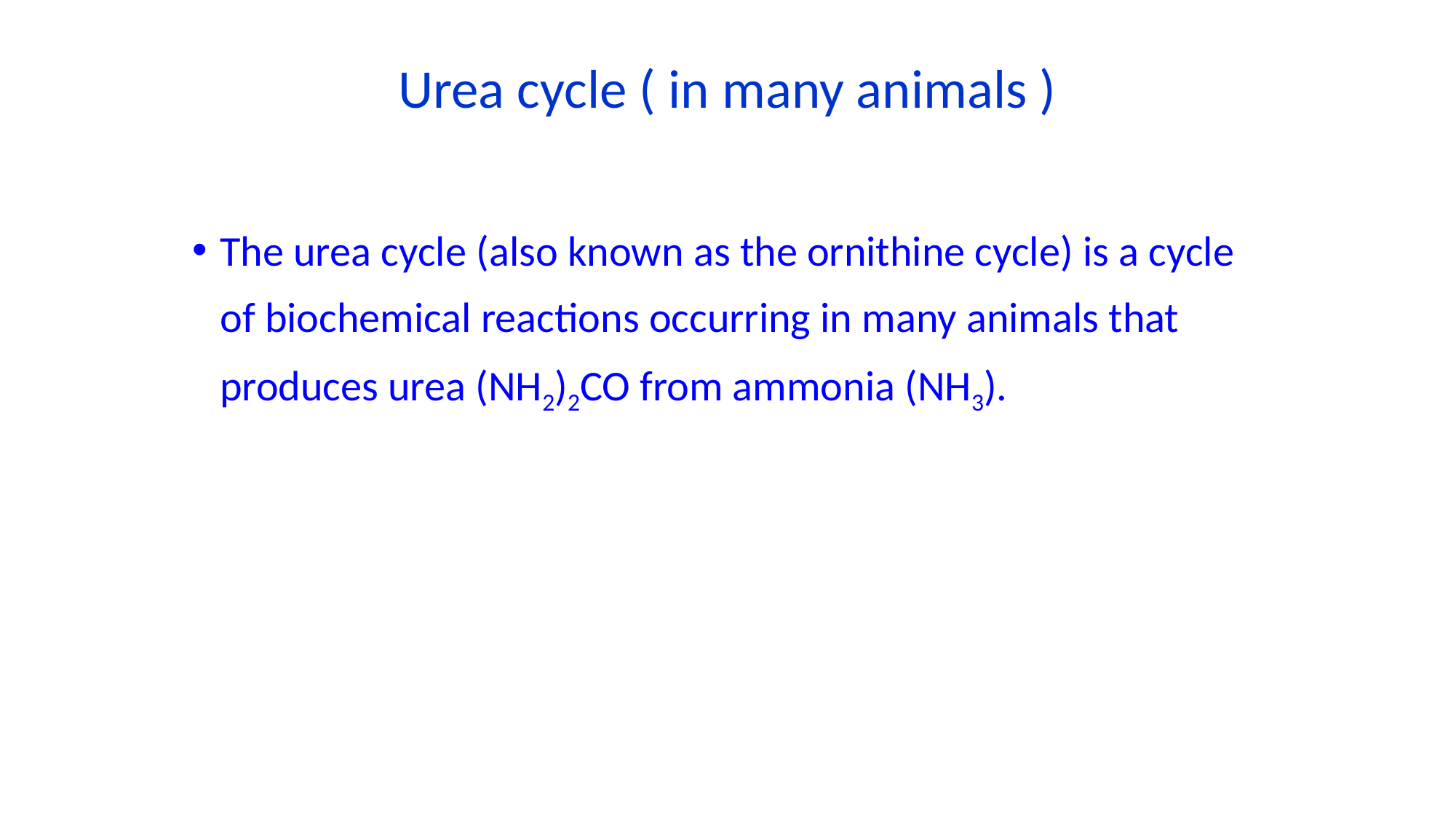

# Urea cycle ( in many animals )
The urea cycle (also known as the ornithine cycle) is a cycle of biochemical reactions occurring in many animals that produces urea (NH2)2CO from ammonia (NH3).